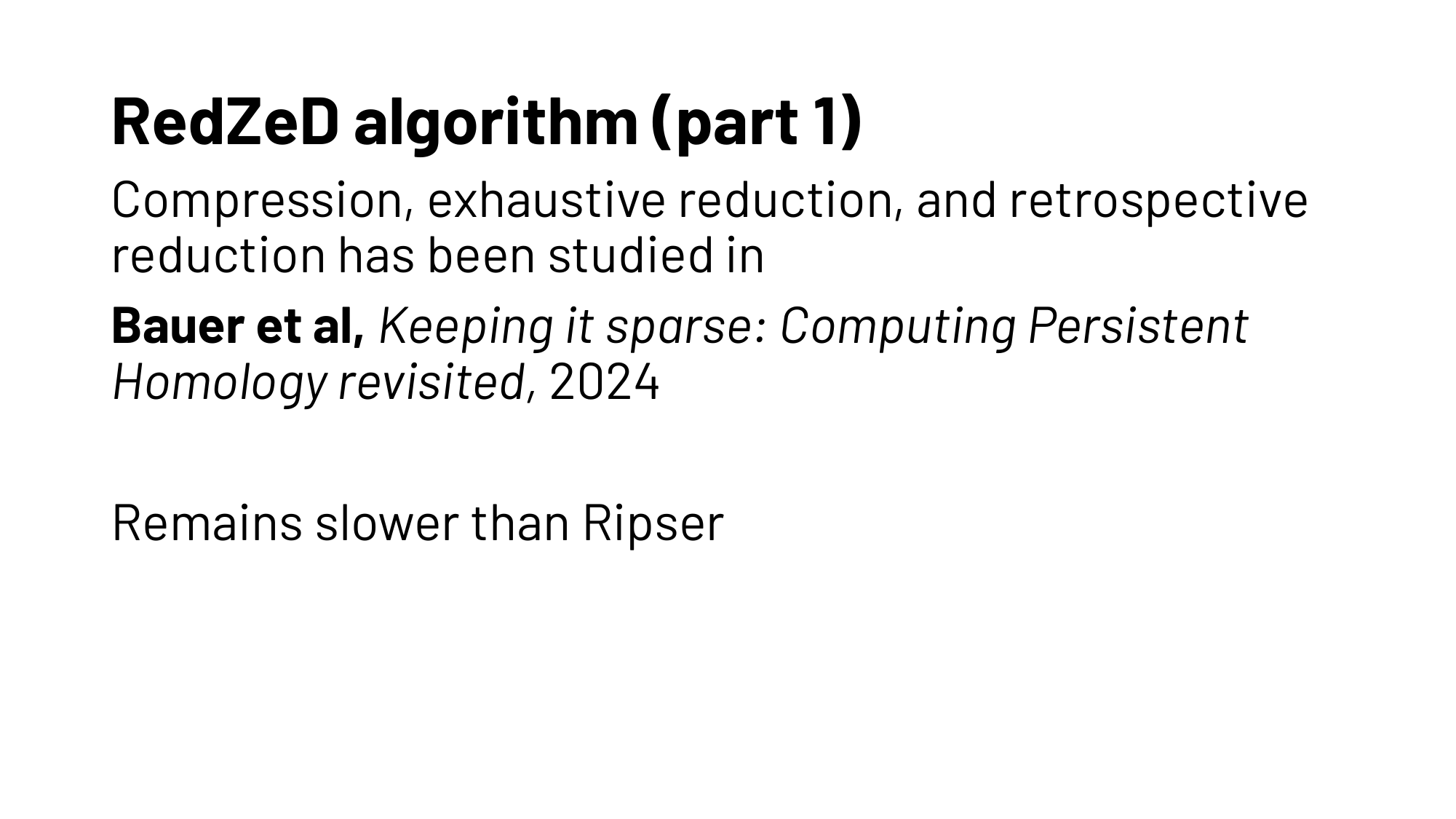

# RedZeD algorithm (part 1)
Compression, exhaustive reduction, and retrospective reduction has been studied in
Bauer et al, Keeping it sparse: Computing Persistent Homology revisited, 2024

Remains slower than Ripser